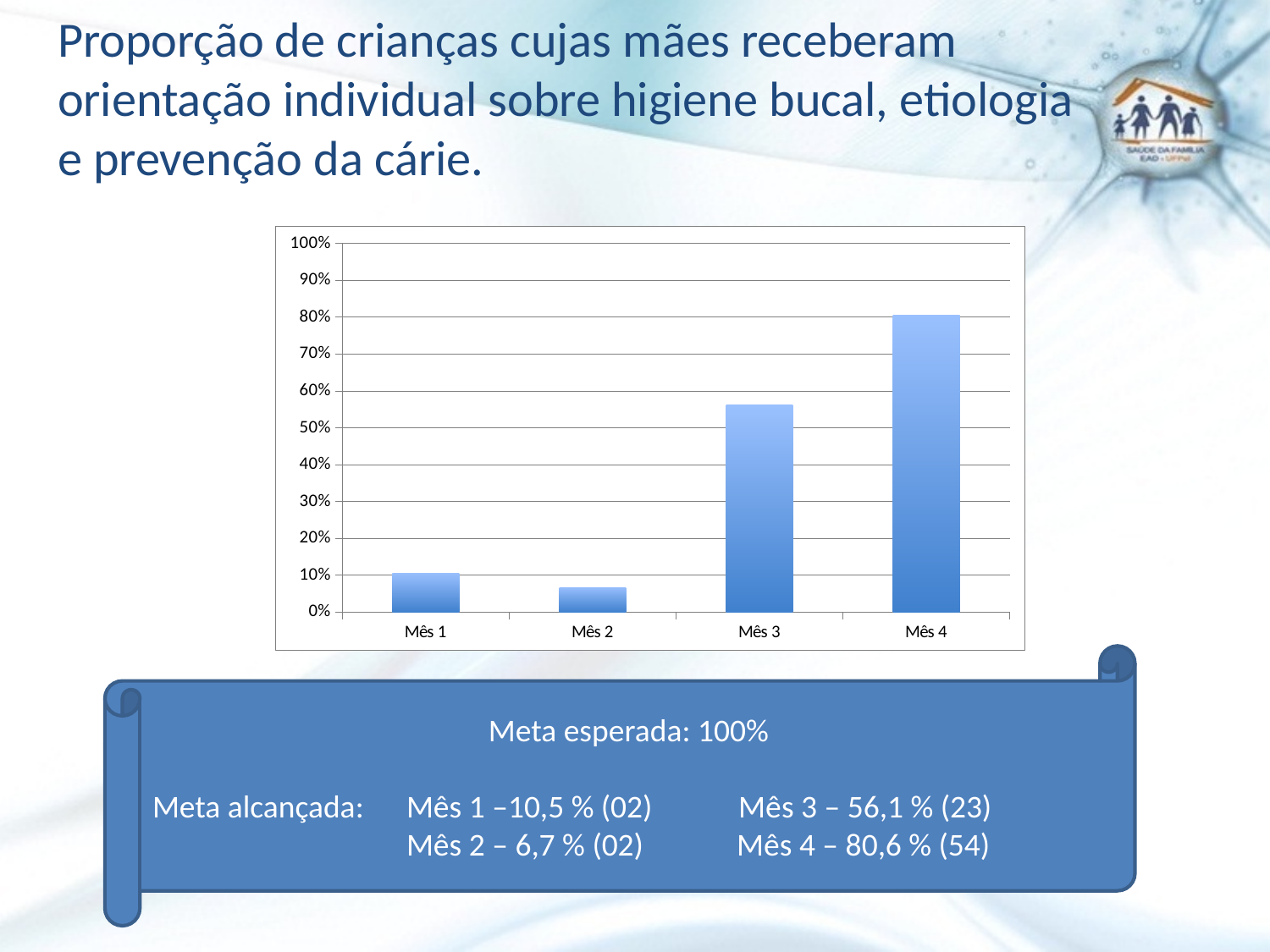

# Proporção de crianças cujas mães receberam orientação individual sobre higiene bucal, etiologia e prevenção da cárie.

### Chart

| Category | Proporção de crianças cujas mães receberam orientação individual sobre higiene bucal, etiologia e prevenção da cárie |
|---|---|
| Mês 1 | 0.10526315789473686 |
| Mês 2 | 0.06666666666666668 |
| Mês 3 | 0.5609756097560976 |
| Mês 4 | 0.8059701492537313 |
Meta esperada: 100%

Meta alcançada:  	Mês 1 –10,5 % (02)            Mês 3 – 56,1 % (23)
		Mês 2 – 6,7 % (02)             Mês 4 – 80,6 % (54)